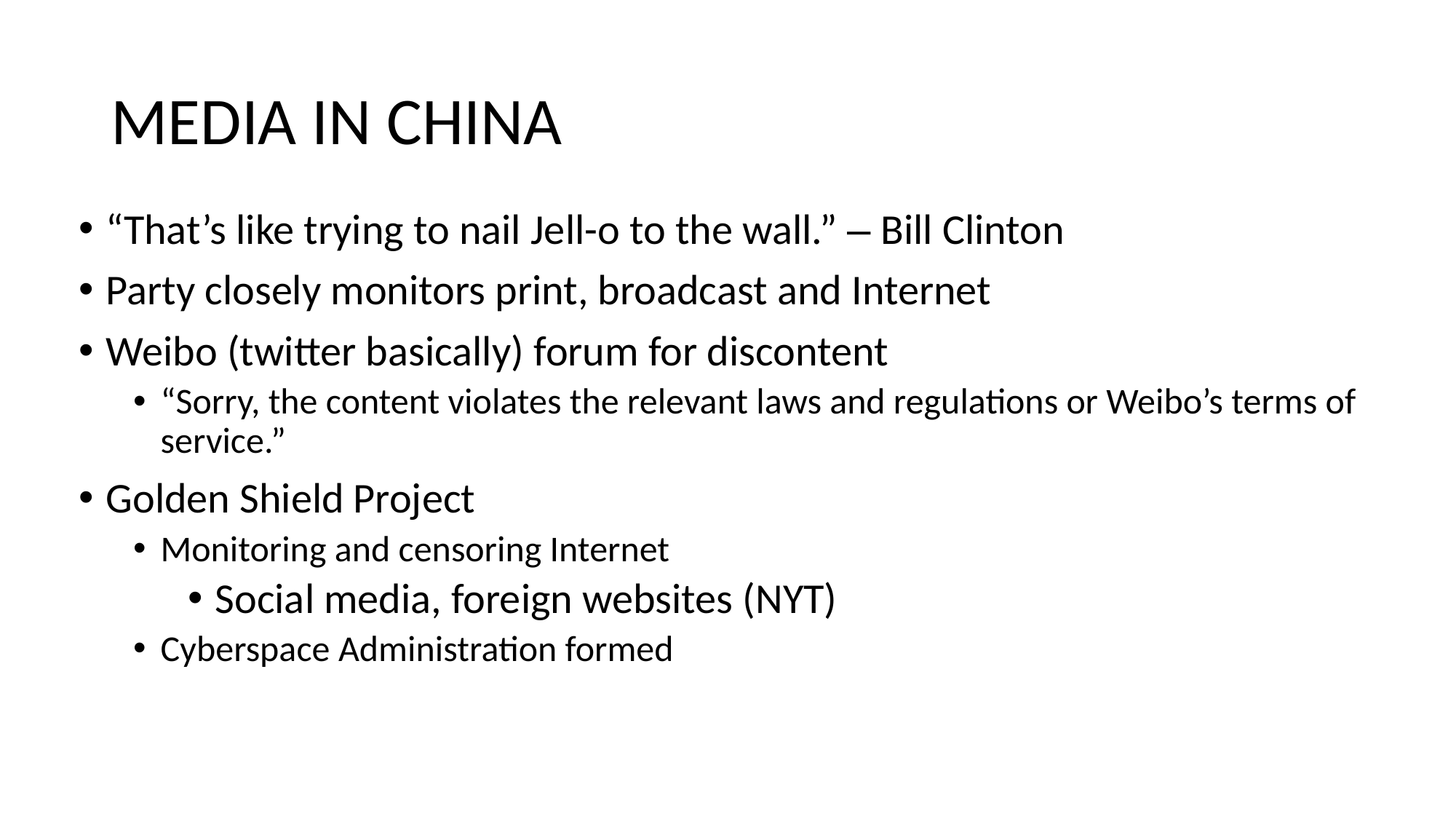

# MEDIA IN CHINA
“That’s like trying to nail Jell-o to the wall.” – Bill Clinton
Party closely monitors print, broadcast and Internet
Weibo (twitter basically) forum for discontent
“Sorry, the content violates the relevant laws and regulations or Weibo’s terms of service.”
Golden Shield Project
Monitoring and censoring Internet
Social media, foreign websites (NYT)
Cyberspace Administration formed